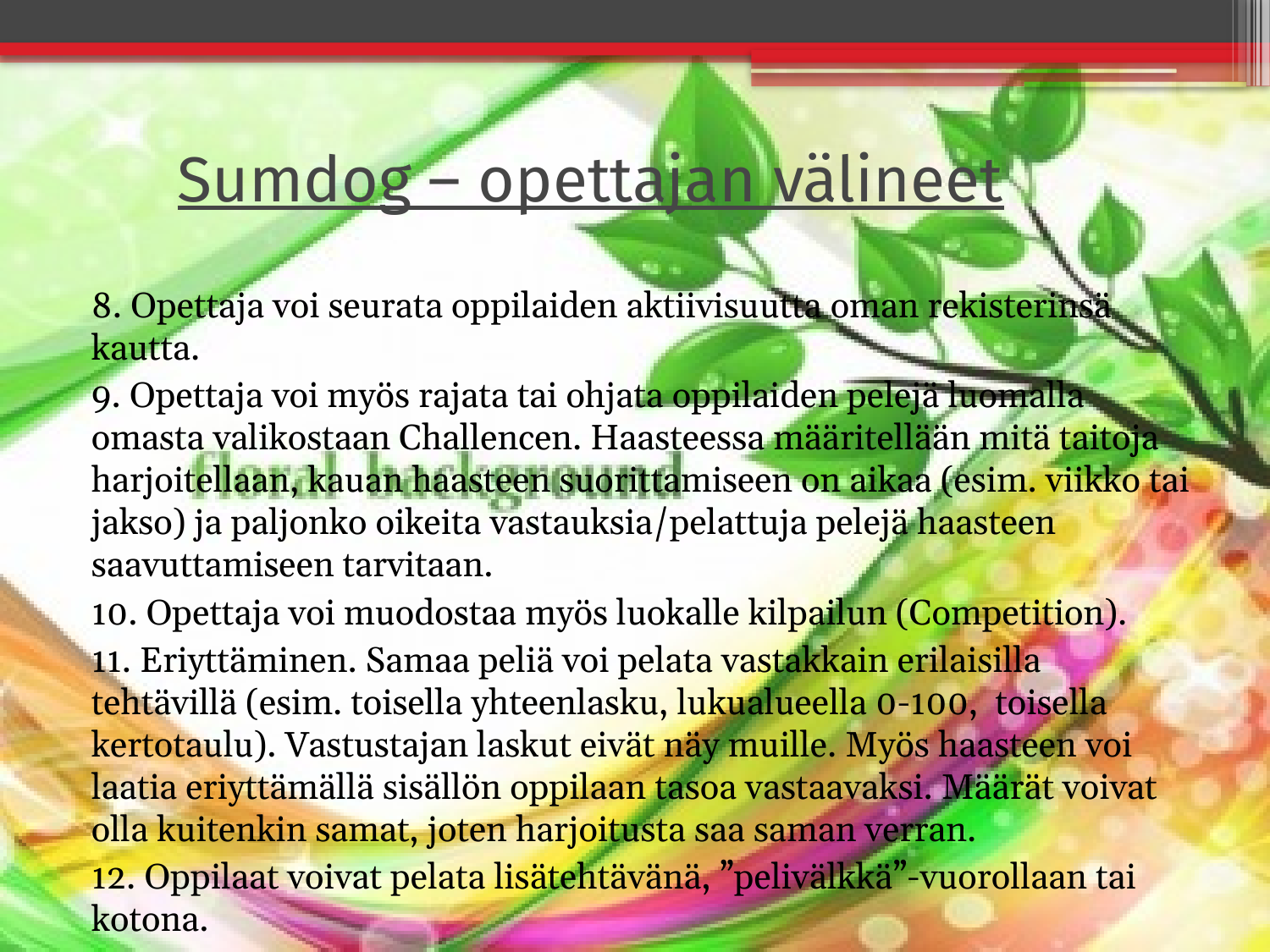

# Sumdog – opettajan välineet
8. Opettaja voi seurata oppilaiden aktiivisuutta oman rekisterinsä kautta.
9. Opettaja voi myös rajata tai ohjata oppilaiden pelejä luomalla omasta valikostaan Challencen. Haasteessa määritellään mitä taitoja harjoitellaan, kauan haasteen suorittamiseen on aikaa (esim. viikko tai jakso) ja paljonko oikeita vastauksia/pelattuja pelejä haasteen saavuttamiseen tarvitaan.
10. Opettaja voi muodostaa myös luokalle kilpailun (Competition).
11. Eriyttäminen. Samaa peliä voi pelata vastakkain erilaisilla tehtävillä (esim. toisella yhteenlasku, lukualueella 0-100,  toisella kertotaulu). Vastustajan laskut eivät näy muille. Myös haasteen voi laatia eriyttämällä sisällön oppilaan tasoa vastaavaksi. Määrät voivat olla kuitenkin samat, joten harjoitusta saa saman verran.
12. Oppilaat voivat pelata lisätehtävänä, ”pelivälkkä”-vuorollaan tai kotona.